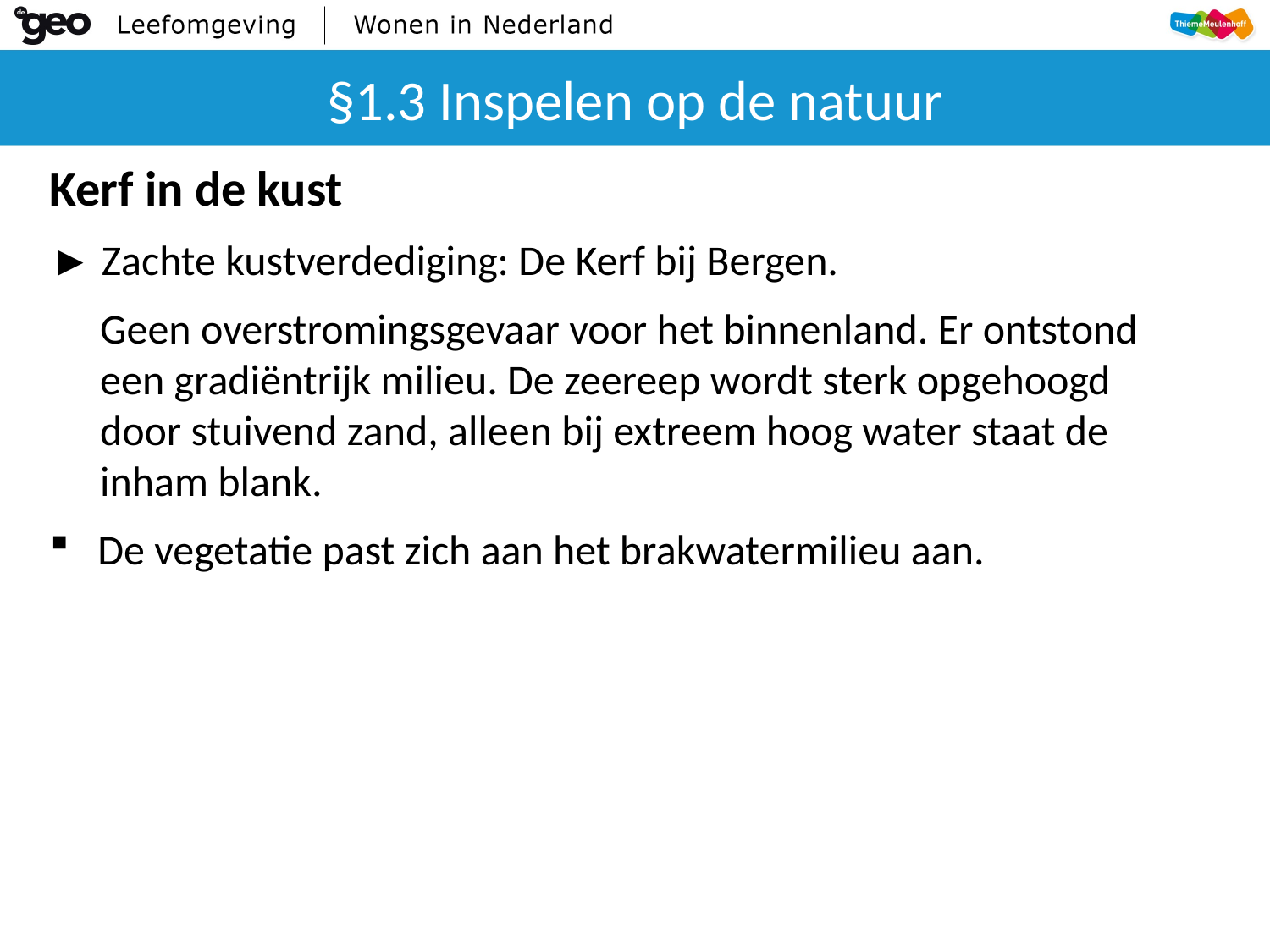

# §1.3 Inspelen op de natuur
Kerf in de kust
► Zachte kustverdediging: De Kerf bij Bergen.
	Geen overstromingsgevaar voor het binnenland. Er ontstond een gradiëntrijk milieu. De zeereep wordt sterk opgehoogd door stuivend zand, alleen bij extreem hoog water staat de inham blank.
De vegetatie past zich aan het brakwatermilieu aan.